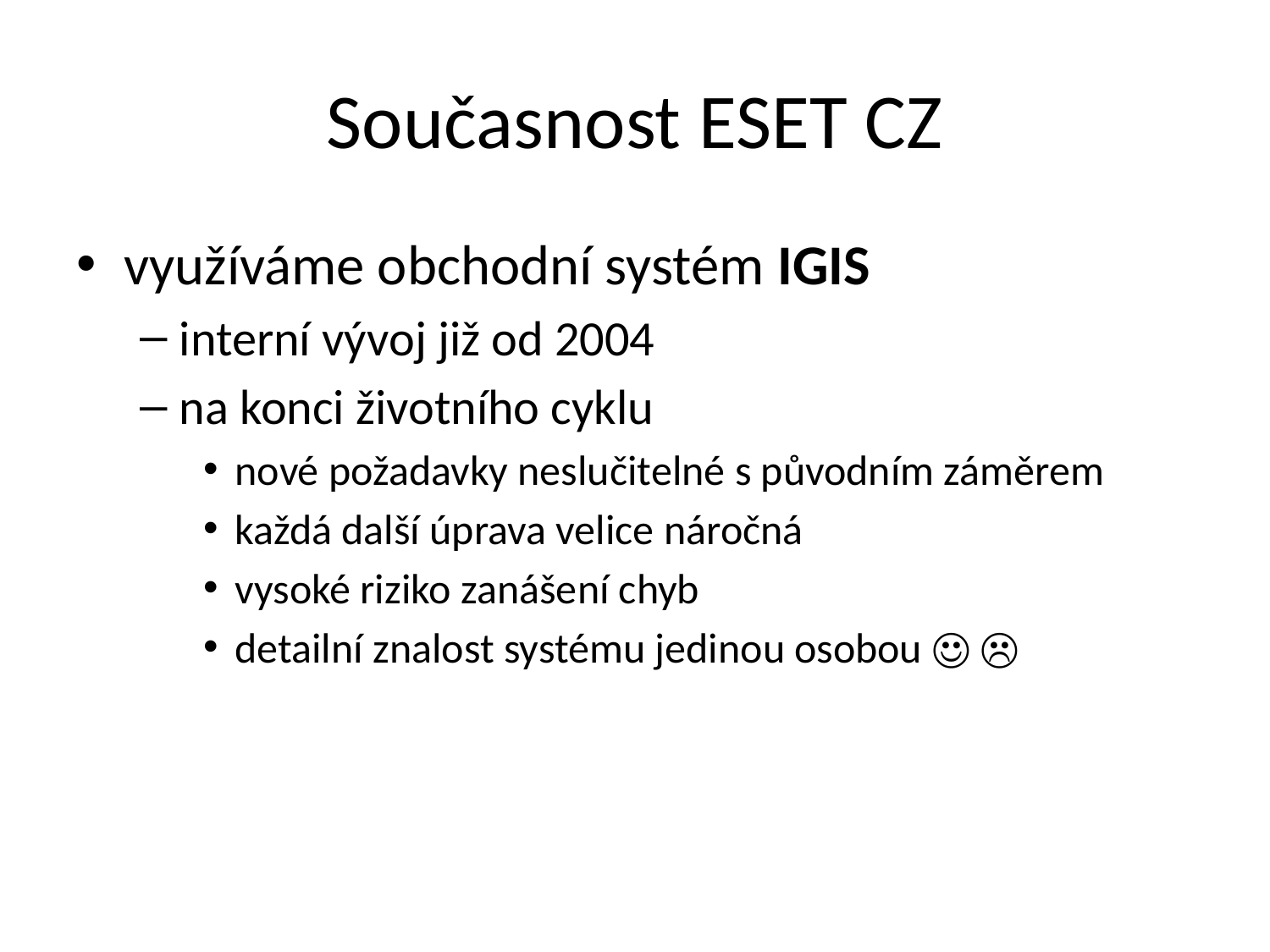

# Současnost ESET CZ
využíváme obchodní systém IGIS
interní vývoj již od 2004
na konci životního cyklu
nové požadavky neslučitelné s původním záměrem
každá další úprava velice náročná
vysoké riziko zanášení chyb
detailní znalost systému jedinou osobou ☺ ☹